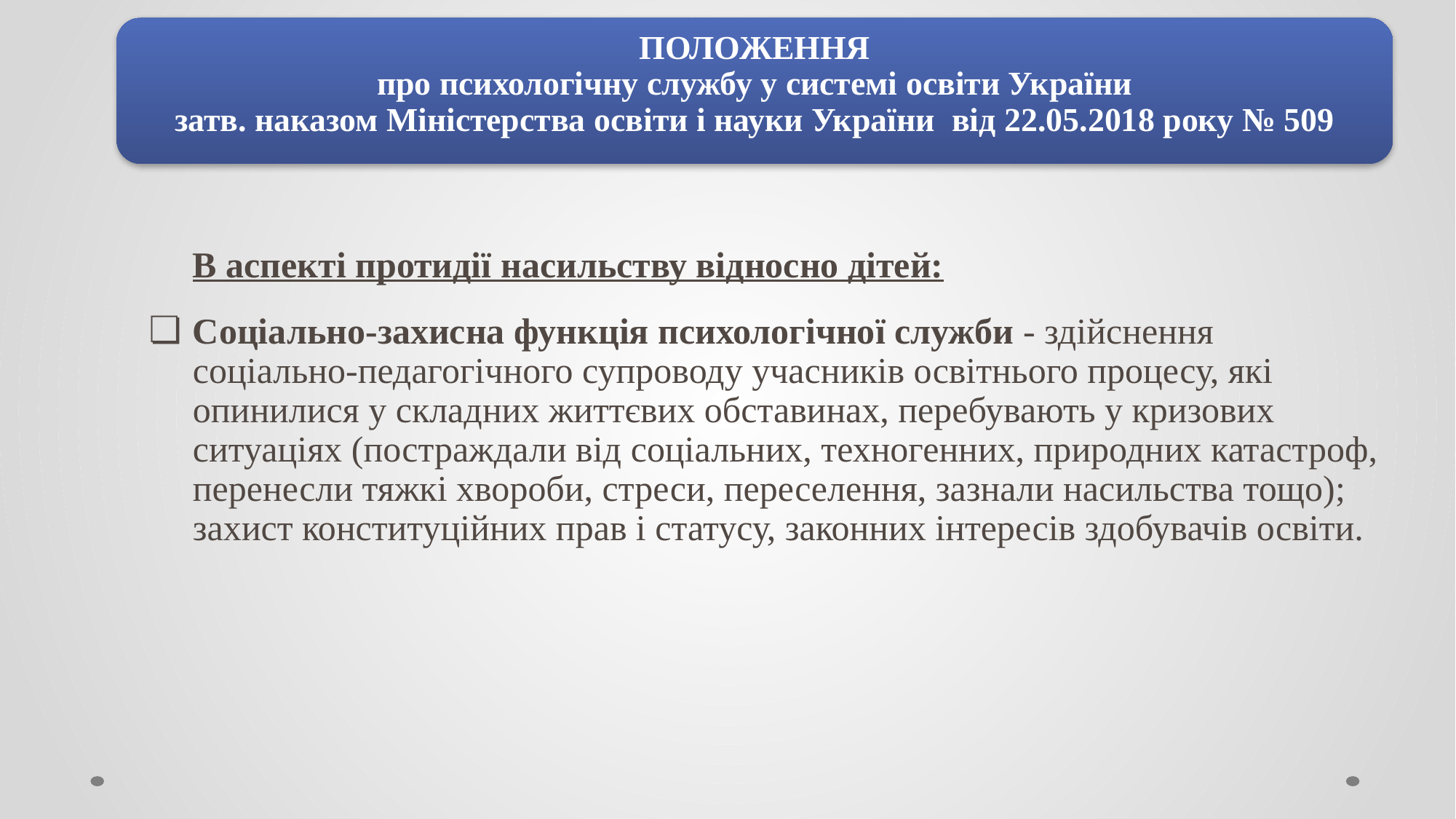

ПОЛОЖЕННЯ
про психологічну службу у системі освіти України
затв. наказом Міністерства освіти і науки України  від 22.05.2018 року № 509

В аспекті протидії насильству відносно дітей:
Соціально-захисна функція психологічної служби - здійснення соціально-педагогічного супроводу учасників освітнього процесу, які опинилися у складних життєвих обставинах, перебувають у кризових ситуаціях (постраждали від соціальних, техногенних, природних катастроф, перенесли тяжкі хвороби, стреси, переселення, зазнали насильства тощо); захист конституційних прав і статусу, законних інтересів здобувачів освіти.